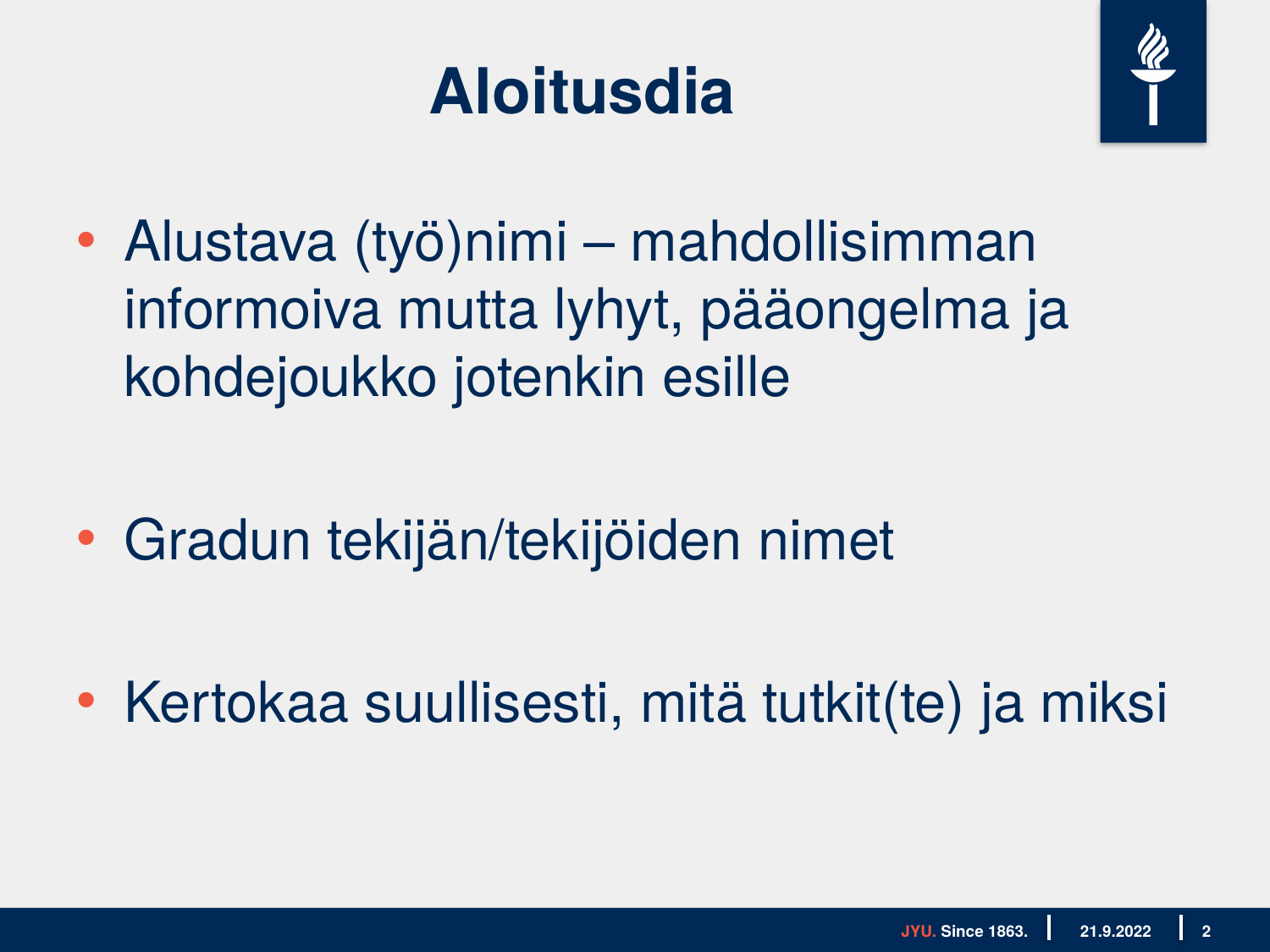

# Aloitusdia
Alustava (työ)nimi – mahdollisimman informoiva mutta lyhyt, pääongelma ja kohdejoukko jotenkin esille

Gradun tekijän/tekijöiden nimet

Kertokaa suullisesti, mitä tutkit(te) ja miksi

JYU. Since 1863.
21.9.2022
2